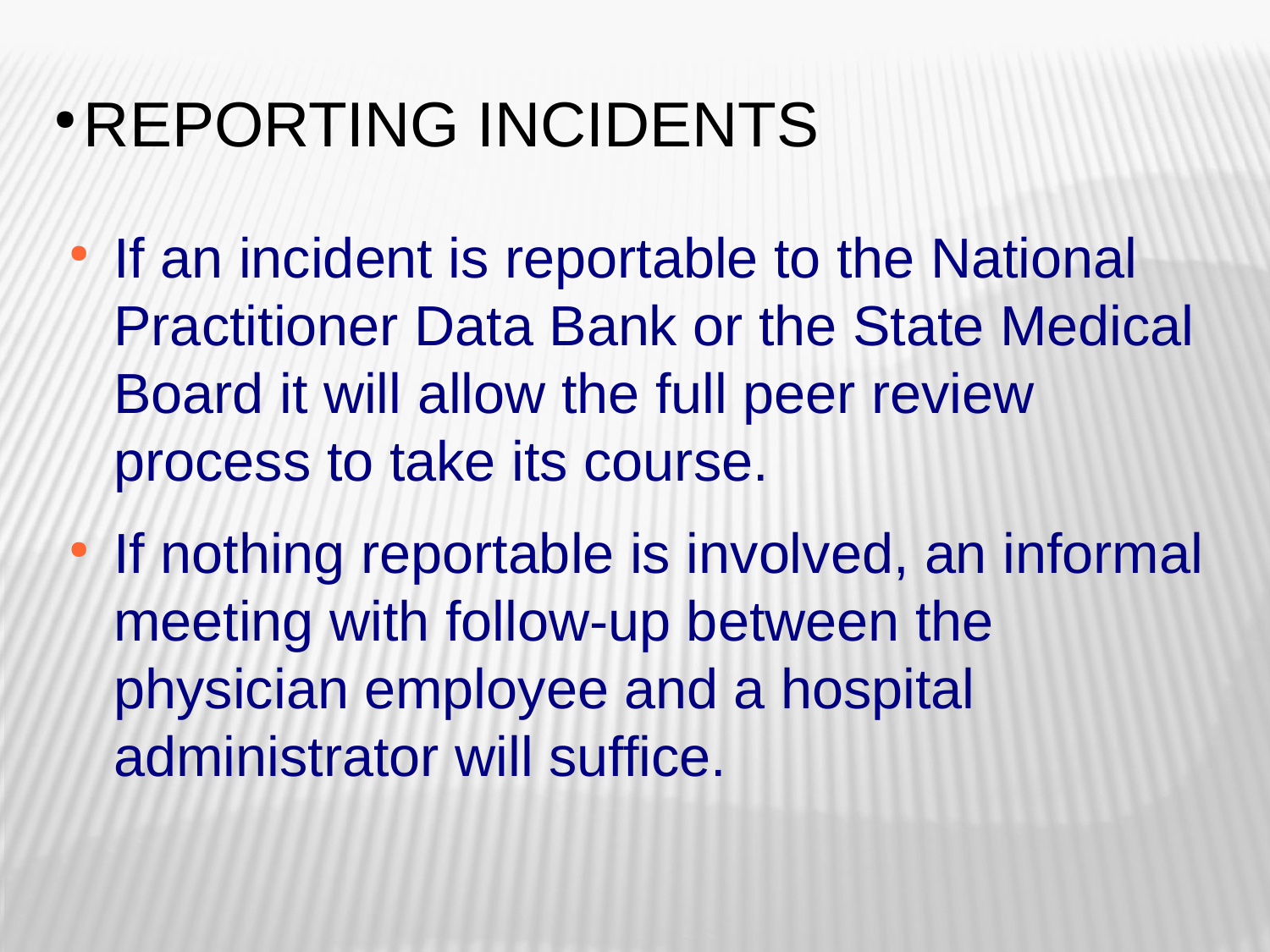

Reporting Incidents
If an incident is reportable to the National Practitioner Data Bank or the State Medical Board it will allow the full peer review process to take its course.
If nothing reportable is involved, an informal meeting with follow-up between the physician employee and a hospital administrator will suffice.